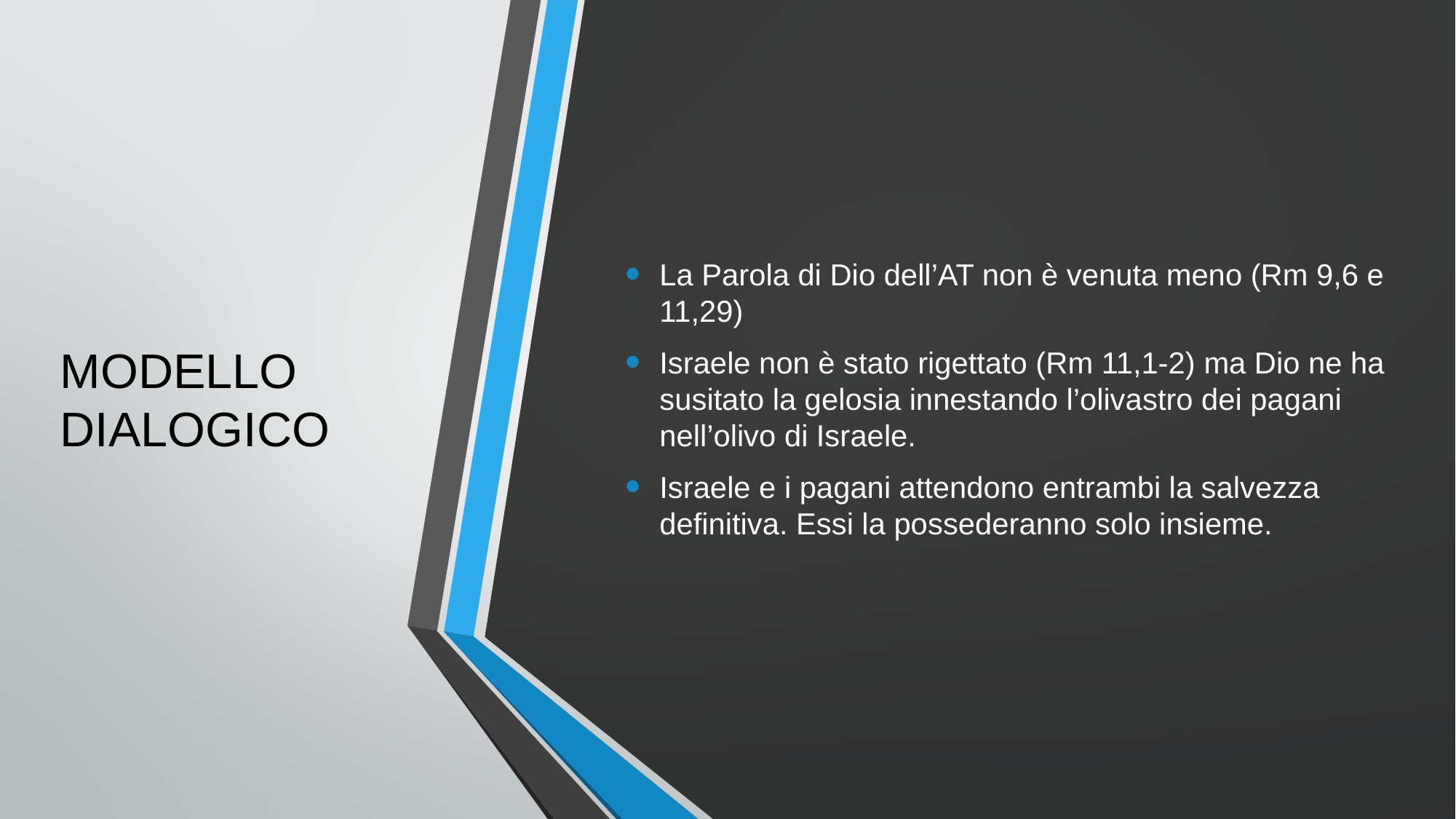

# MODELLO DIALOGICO
La Parola di Dio dell’AT non è venuta meno (Rm 9,6 e 11,29)
Israele non è stato rigettato (Rm 11,1-2) ma Dio ne ha susitato la gelosia innestando l’olivastro dei pagani nell’olivo di Israele.
Israele e i pagani attendono entrambi la salvezza definitiva. Essi la possederanno solo insieme.